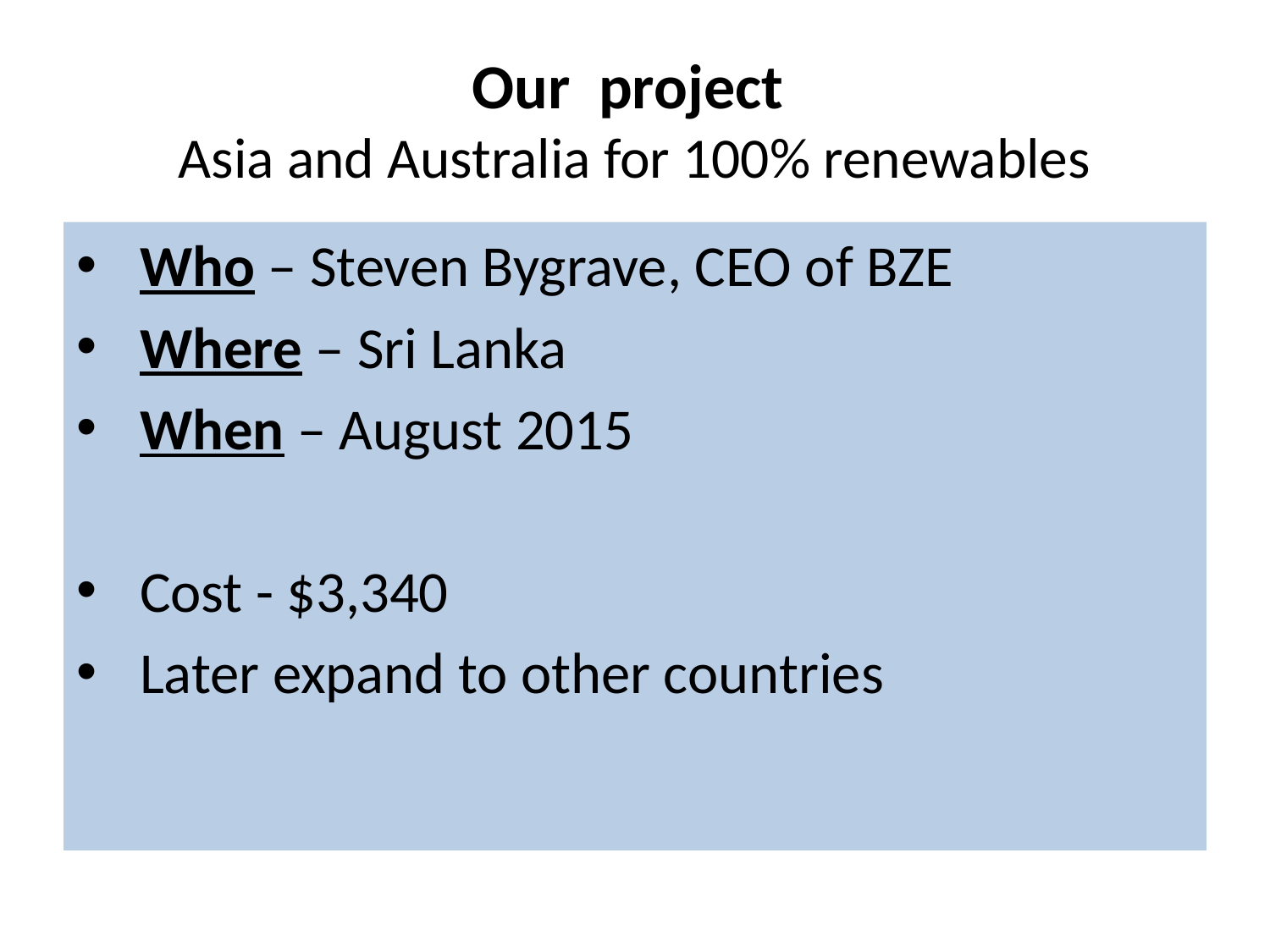

# Our  project Asia and Australia for 100% renewables
Who – Steven Bygrave, CEO of BZE
Where – Sri Lanka
When – August 2015

Cost - $3,340
Later expand to other countries